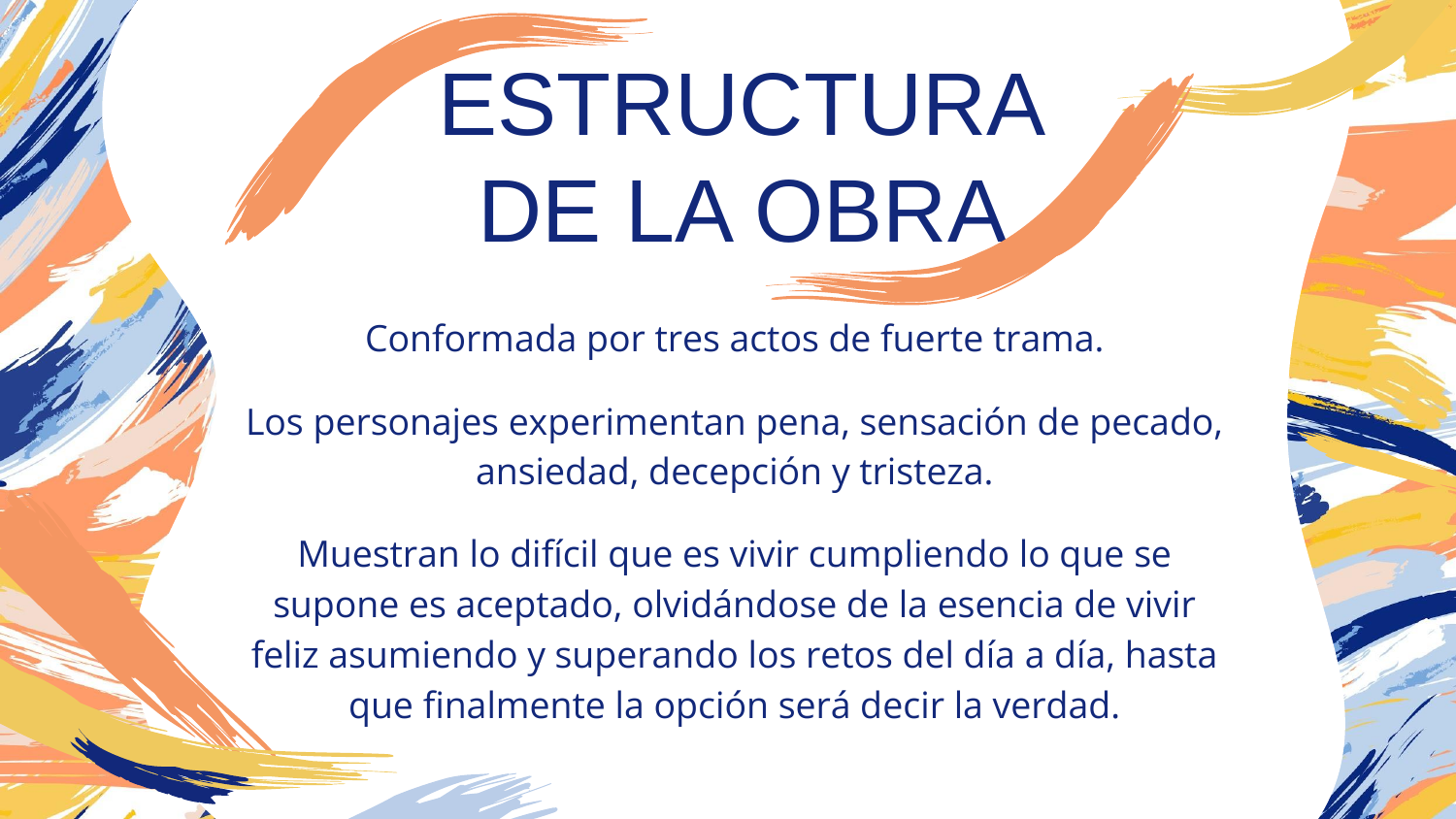

# ESTRUCTURA DE LA OBRA

Conformada por tres actos de fuerte trama.
Los personajes experimentan pena, sensación de pecado, ansiedad, decepción y tristeza.
Muestran lo difícil que es vivir cumpliendo lo que se supone es aceptado, olvidándose de la esencia de vivir feliz asumiendo y superando los retos del día a día, hasta que finalmente la opción será decir la verdad.